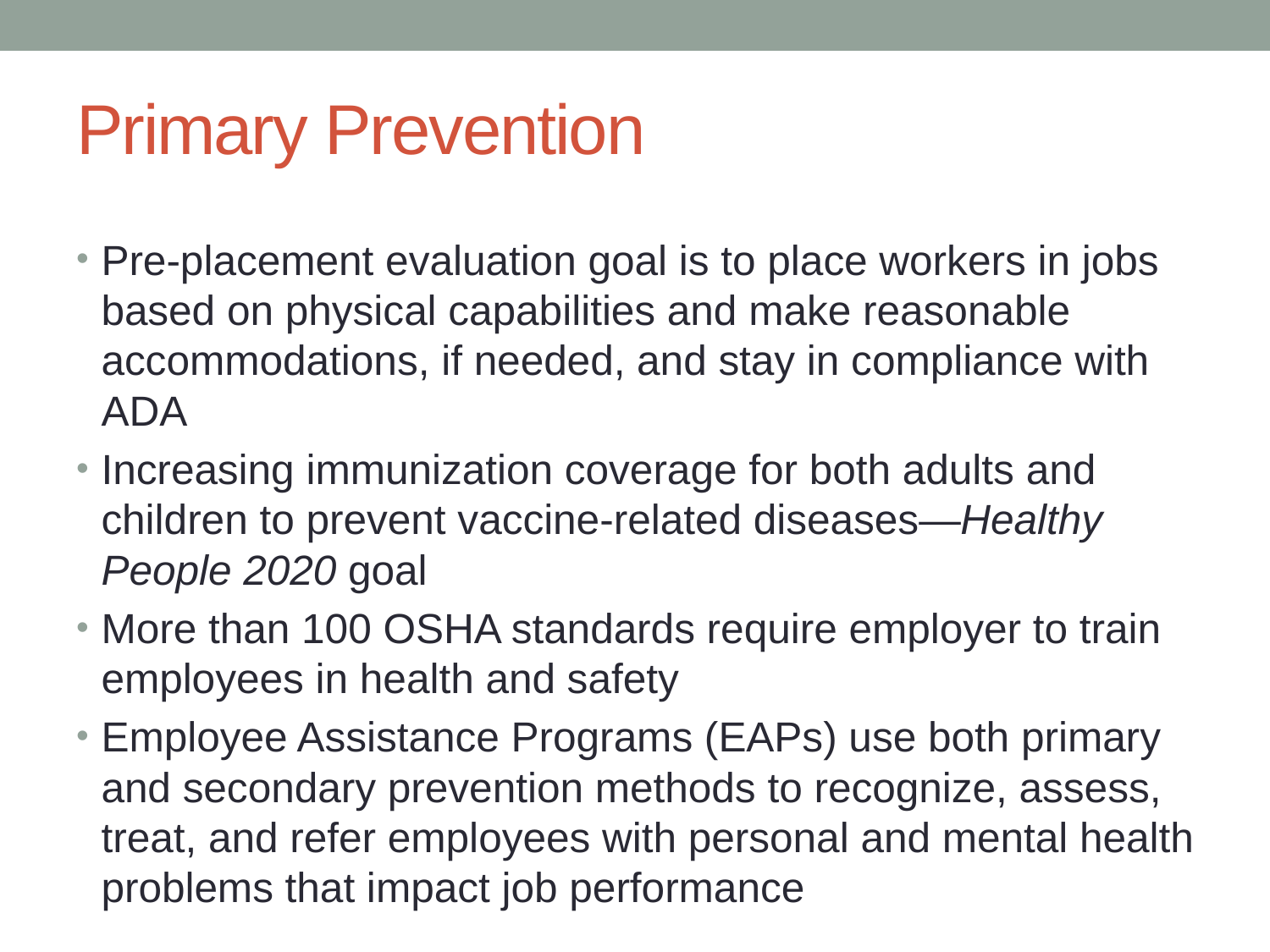

# Primary Prevention
Pre-placement evaluation goal is to place workers in jobs based on physical capabilities and make reasonable accommodations, if needed, and stay in compliance with ADA
Increasing immunization coverage for both adults and children to prevent vaccine-related diseases—Healthy People 2020 goal
More than 100 OSHA standards require employer to train employees in health and safety
Employee Assistance Programs (EAPs) use both primary and secondary prevention methods to recognize, assess, treat, and refer employees with personal and mental health problems that impact job performance